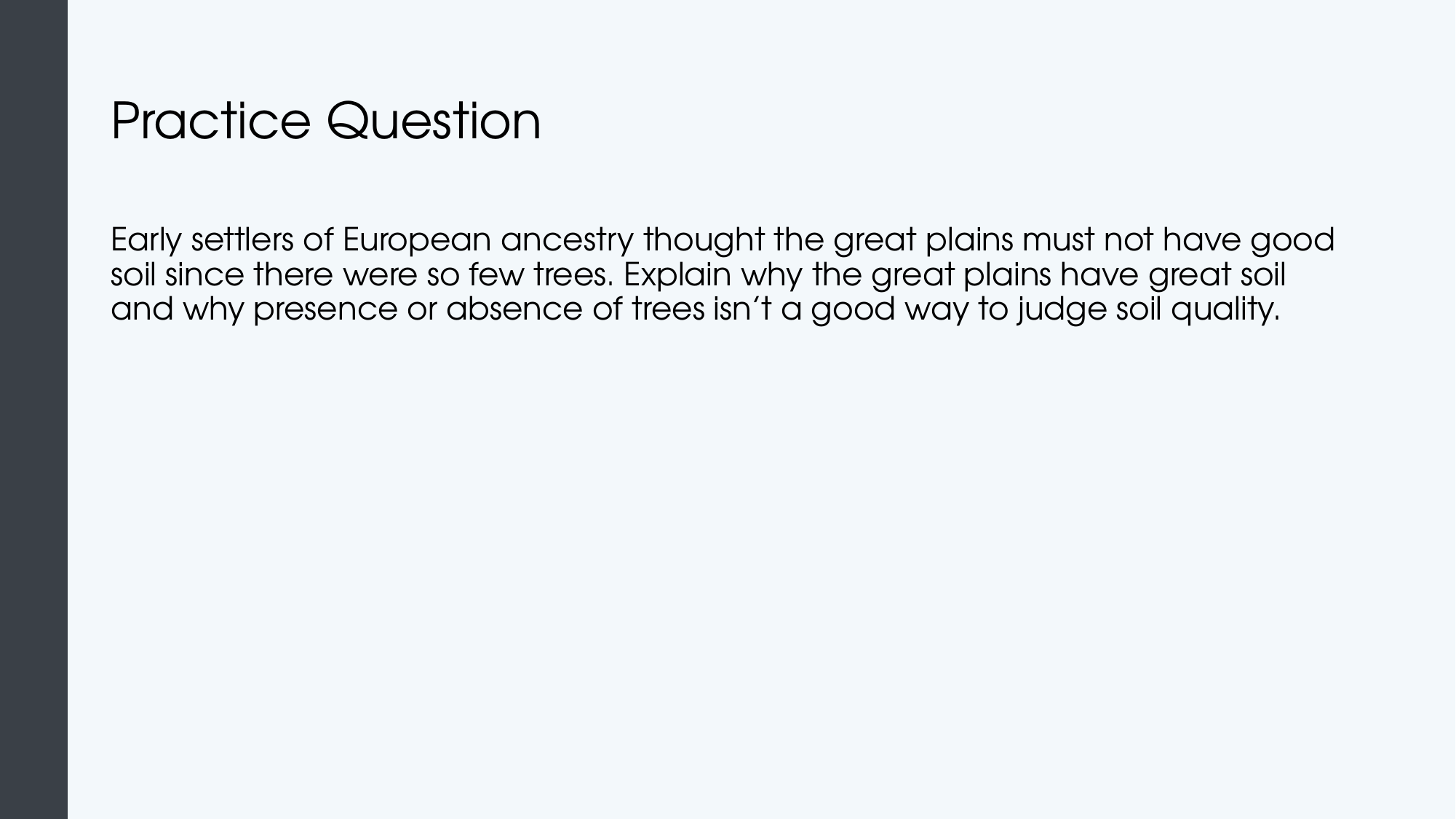

# Practice Question
Early settlers of European ancestry thought the great plains must not have good soil since there were so few trees. Explain why the great plains have great soil and why presence or absence of trees isn’t a good way to judge soil quality.